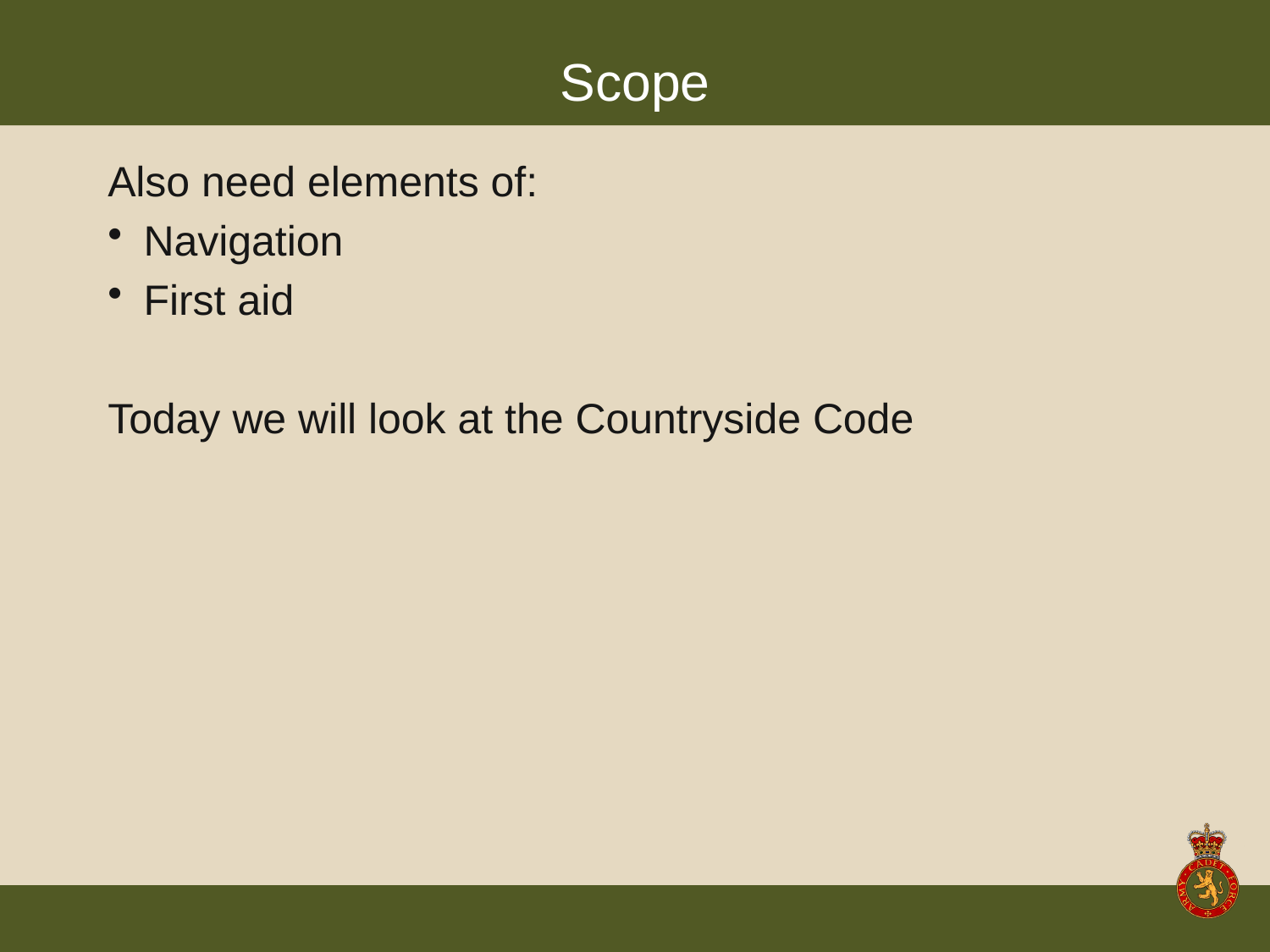

# Scope
Also need elements of:
Navigation
First aid

Today we will look at the Countryside Code